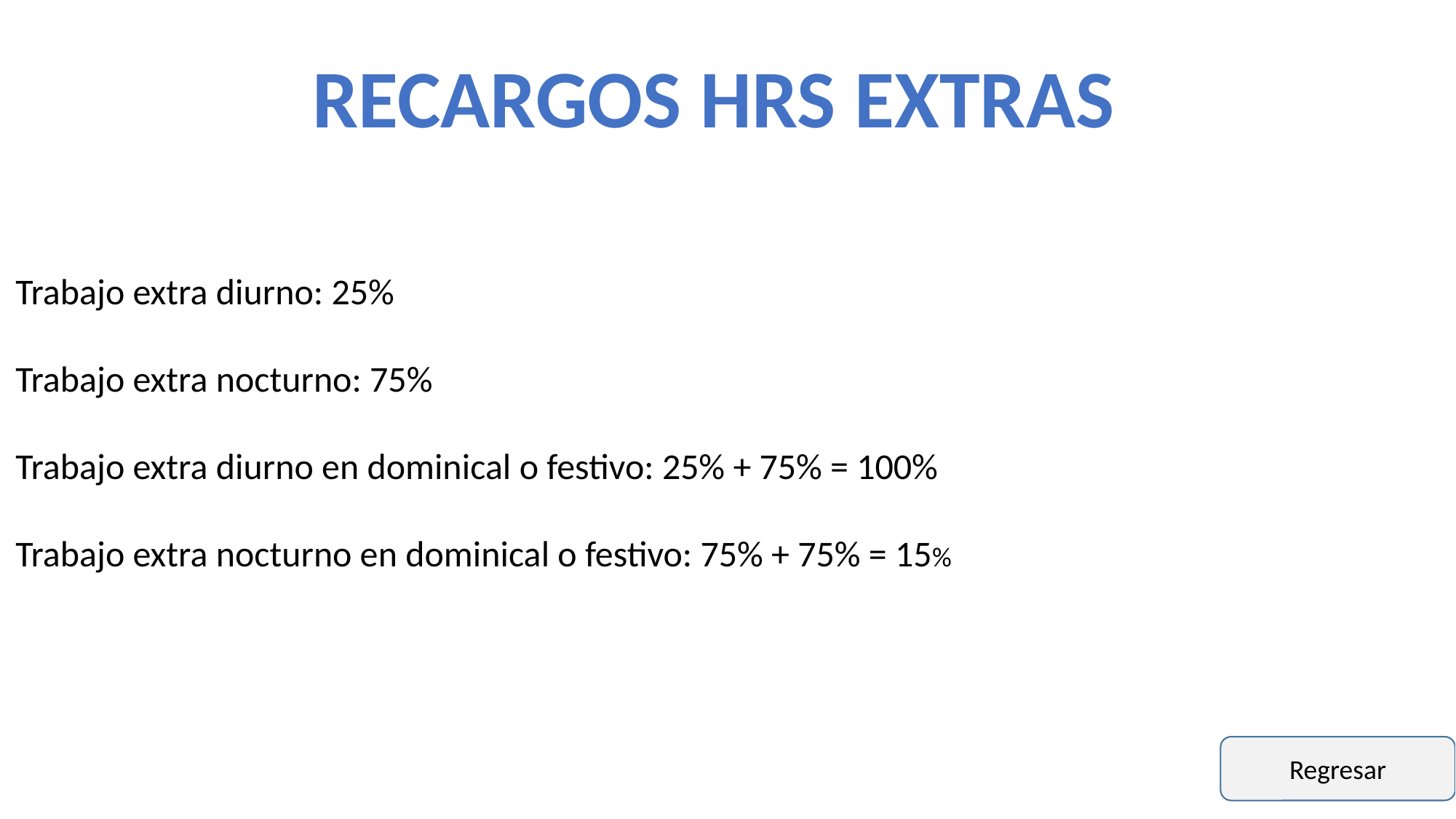

RECARGOS HRS EXTRAS
Trabajo extra diurno: 25%

Trabajo extra nocturno: 75%

Trabajo extra diurno en dominical o festivo: 25% + 75% = 100%

Trabajo extra nocturno en dominical o festivo: 75% + 75% = 15%

Regresar